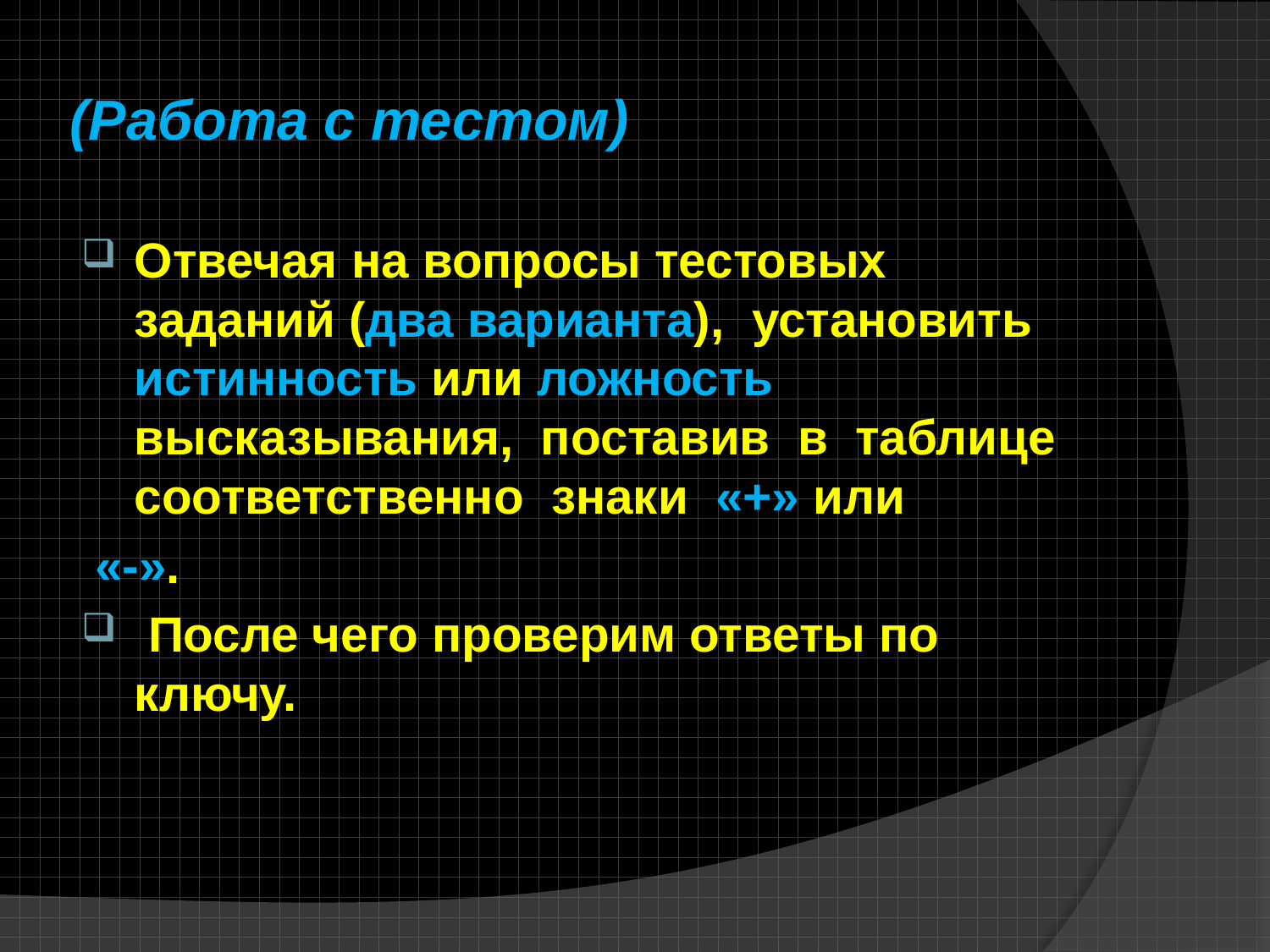

# (Работа с тестом)
Отвечая на вопросы тестовых заданий (два варианта),  установить истинность или ложность высказывания,  поставив  в  таблице соответственно  знаки  «+» или
 «-».
 После чего проверим ответы по ключу.